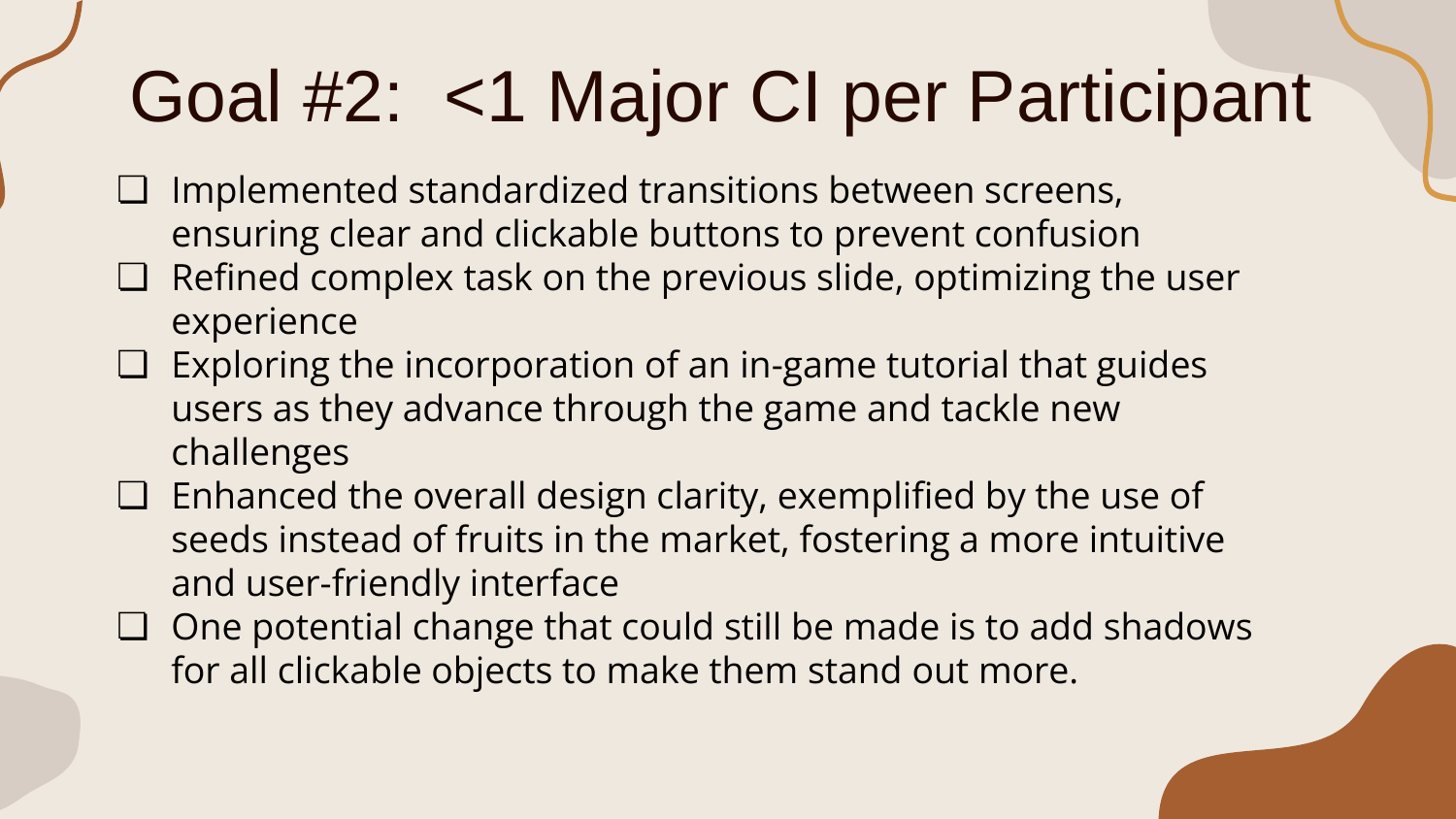

# Goal #2:  <1 Major CI per Participant
Implemented standardized transitions between screens, ensuring clear and clickable buttons to prevent confusion
Refined complex task on the previous slide, optimizing the user experience
Exploring the incorporation of an in-game tutorial that guides users as they advance through the game and tackle new challenges
Enhanced the overall design clarity, exemplified by the use of seeds instead of fruits in the market, fostering a more intuitive and user-friendly interface
One potential change that could still be made is to add shadows for all clickable objects to make them stand out more.